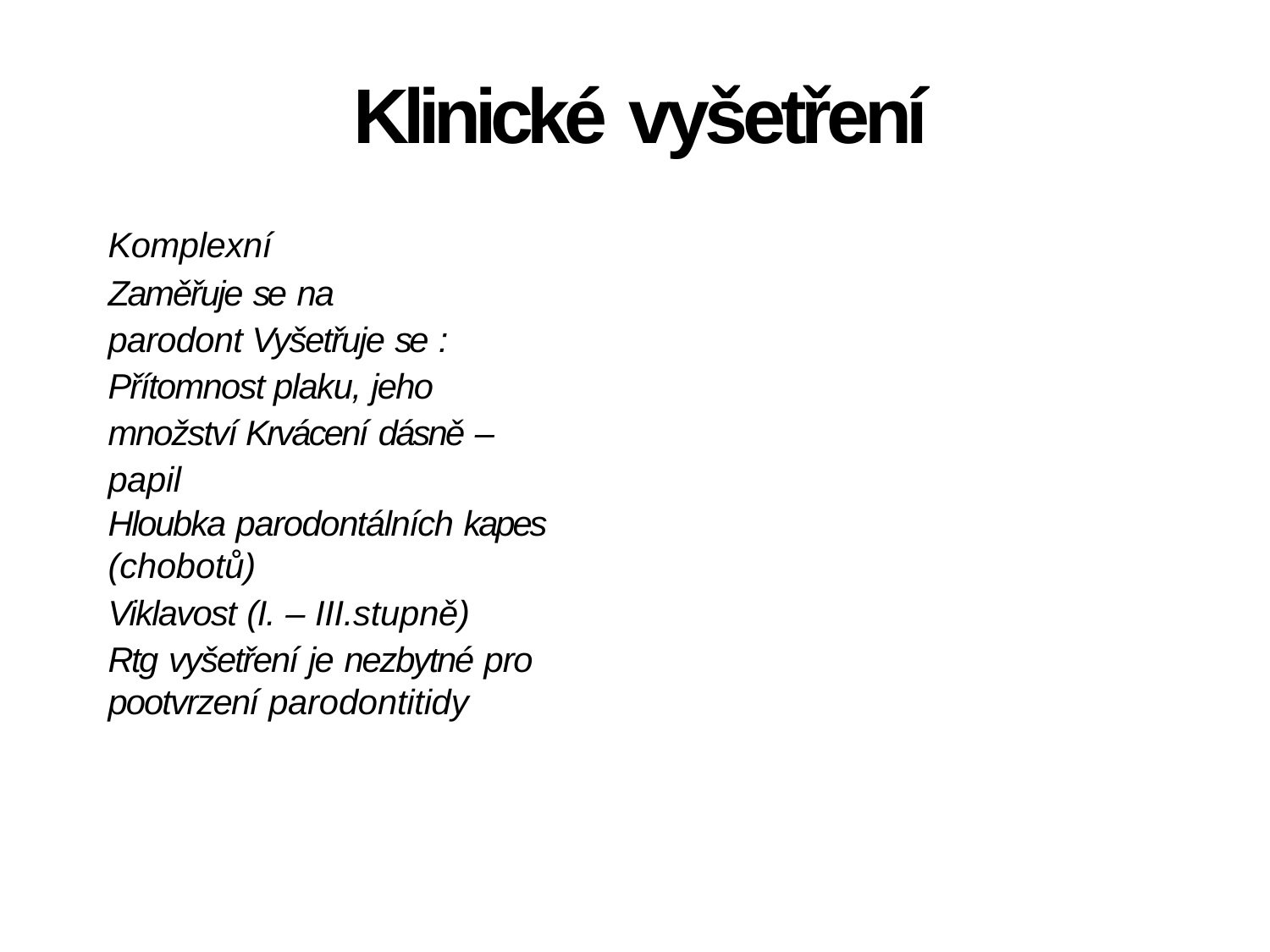

# Klinické vyšetření
Komplexní
Zaměřuje se na parodont Vyšetřuje se :
Přítomnost plaku, jeho množství Krvácení dásně – papil
Hloubka parodontálních kapes (chobotů)
Viklavost (I. – III.stupně)
Rtg vyšetření je nezbytné pro pootvrzení parodontitidy